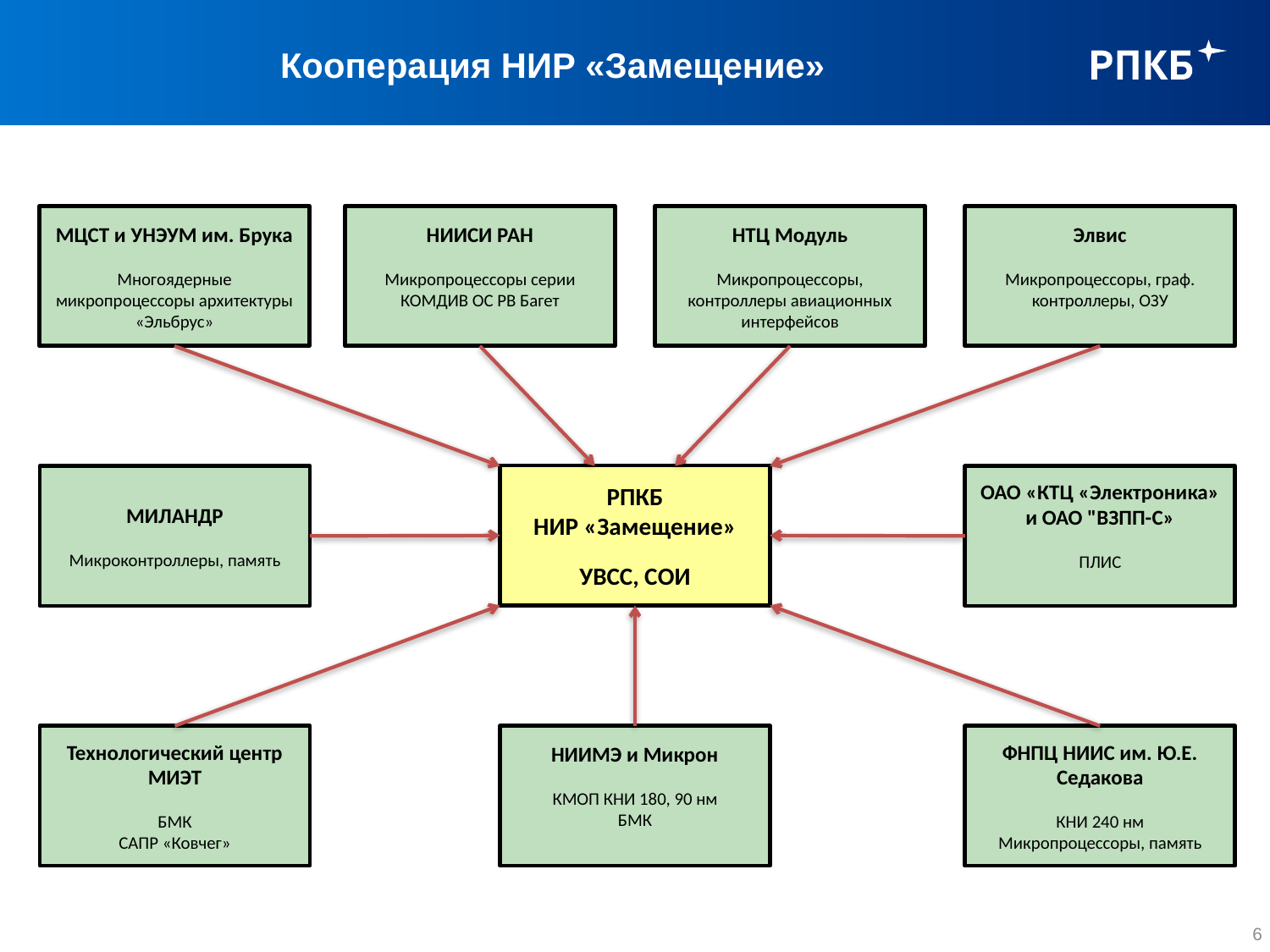

# Кооперация НИР «Замещение»
МЦСТ и УНЭУМ им. Брука

Многоядерные микропроцессоры архитектуры «Эльбрус»
НИИСИ РАН

Микропроцессоры серии КОМДИВ ОС РВ Багет

НТЦ Модуль

Микропроцессоры, контроллеры авиационных интерфейсов
Элвис

Микропроцессоры, граф. контроллеры, ОЗУ

РПКБ
НИР «Замещение»

УВСС, СОИ
МИЛАНДР

Микроконтроллеры, память
ОАО «КТЦ «Электроника» и ОАО "ВЗПП-С»

ПЛИС

Технологический центр МИЭТ

БМК
САПР «Ковчег»
НИИМЭ и Микрон

КМОП КНИ 180, 90 нм
БМК

ФНПЦ НИИС им. Ю.Е. Седакова

КНИ 240 нм
Микропроцессоры, память
6